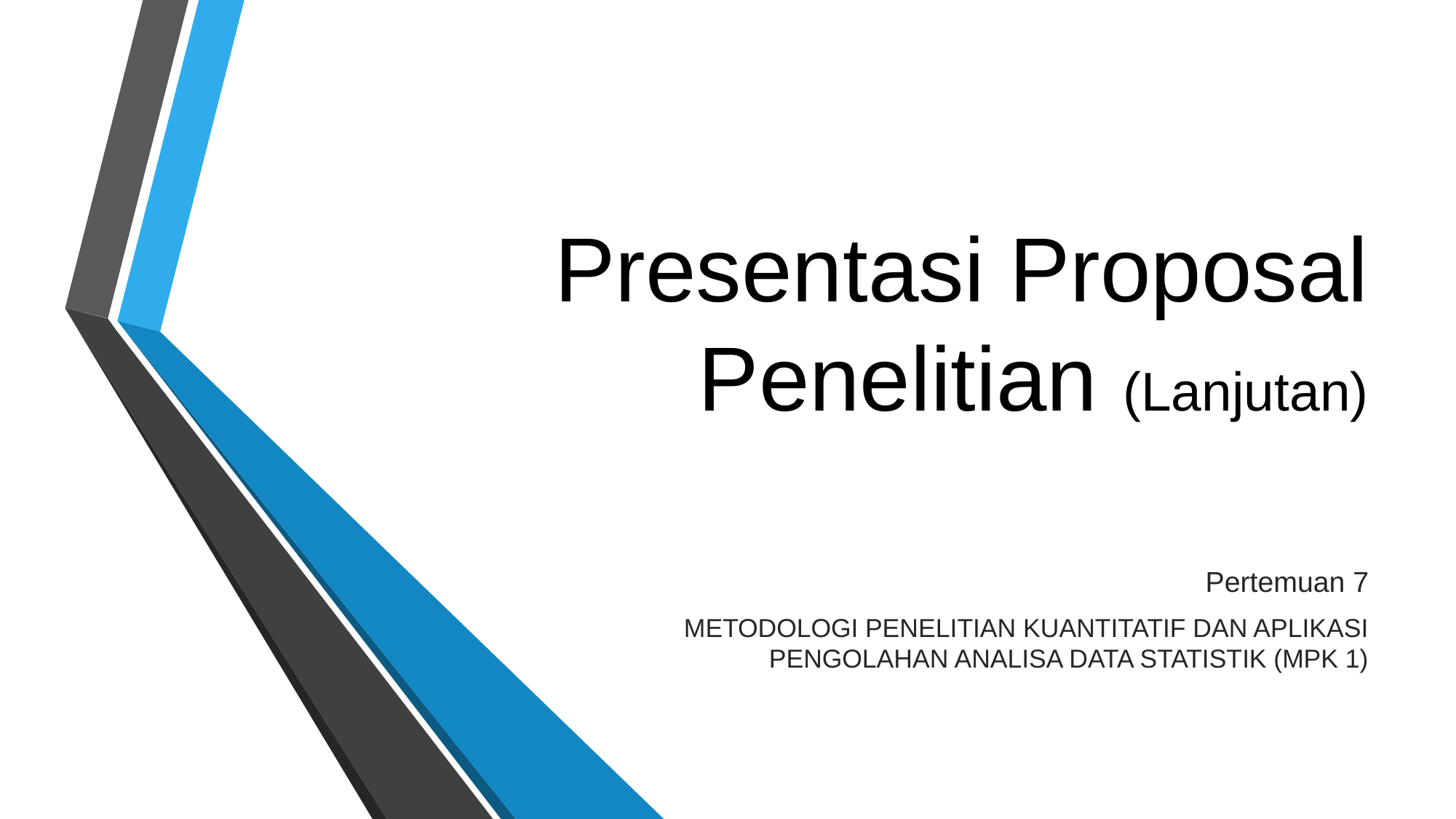

# Presentasi Proposal Penelitian (Lanjutan)
Pertemuan 7
METODOLOGI PENELITIAN KUANTITATIF DAN APLIKASI PENGOLAHAN ANALISA DATA STATISTIK (MPK 1)